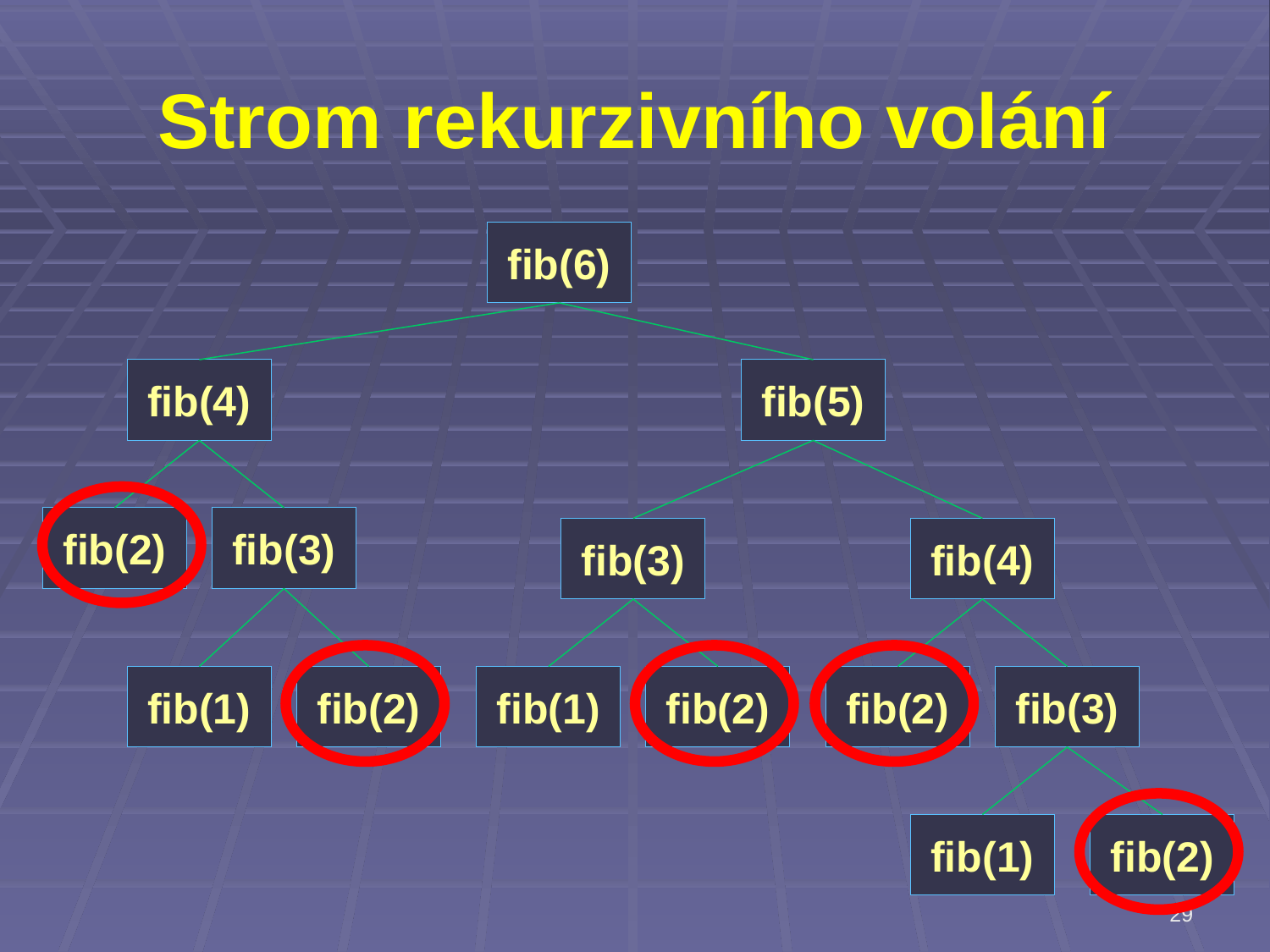

# Strom rekurzivního volání
fib(6)
fib(4)
fib(5)

fib(2)
fib(3)
fib(3)
fib(4)

fib(1)
fib(2)
fib(1)
fib(2)
fib(2)
fib(3)

fib(1)
fib(2)
29